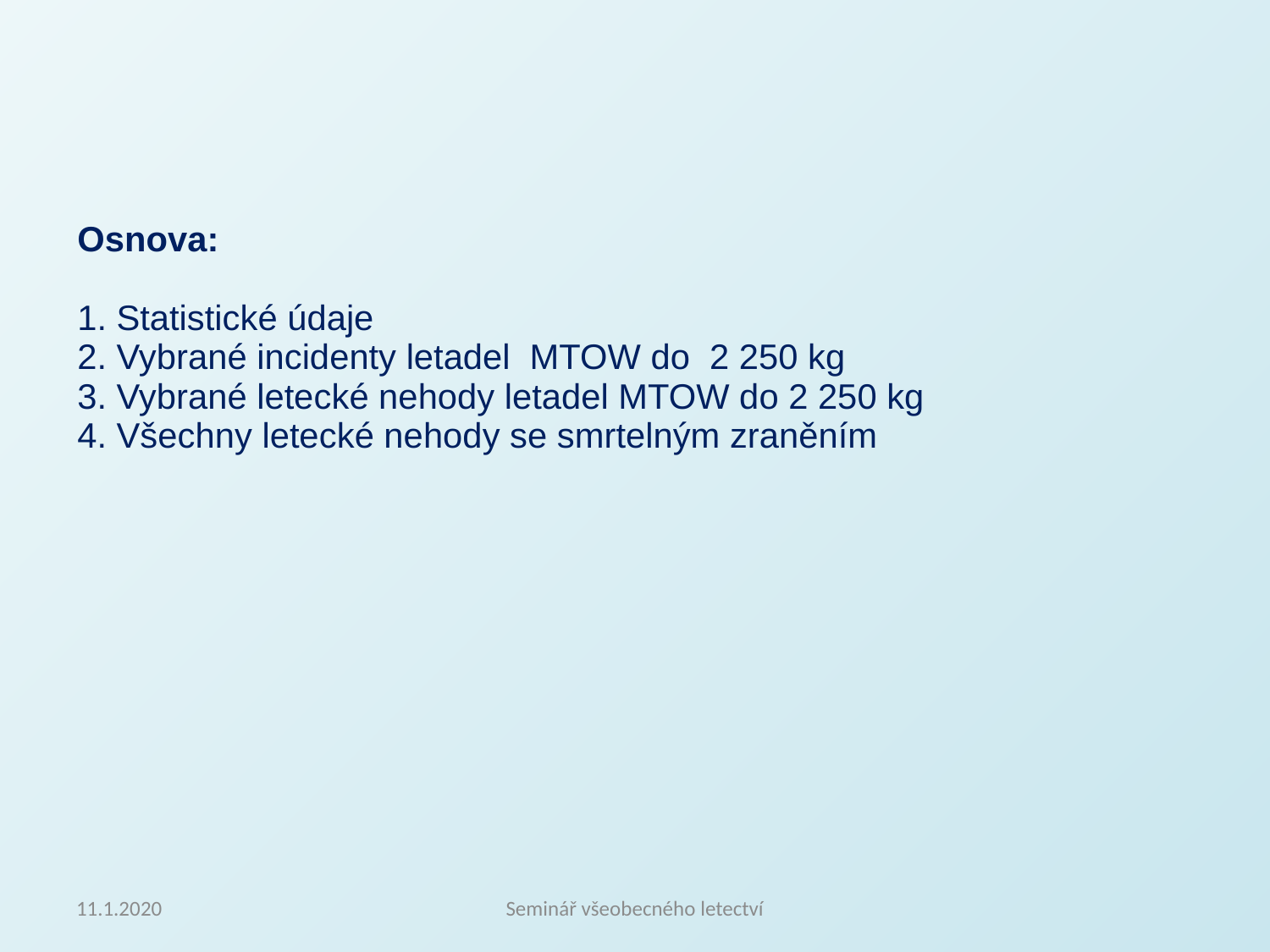

Osnova:

1. Statistické údaje
2. Vybrané incidenty letadel  MTOW do  2 250 kg
3. Vybrané letecké nehody letadel MTOW do 2 250 kg
4. Všechny letecké nehody se smrtelným zraněním

11.1.2020
Seminář všeobecného letectví